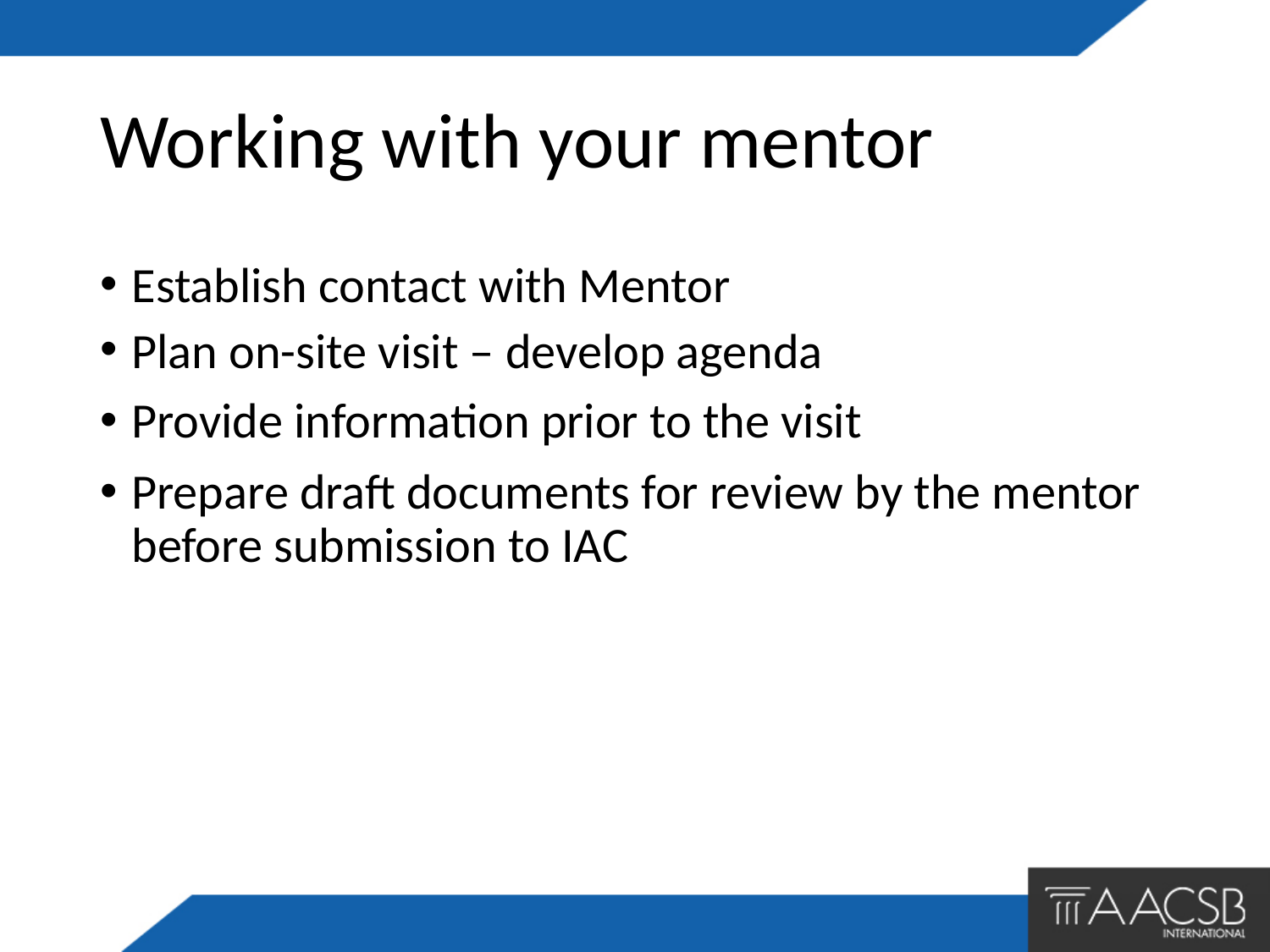

# Working with your mentor
Establish contact with Mentor
Plan on-site visit – develop agenda
Provide information prior to the visit
Prepare draft documents for review by the mentor before submission to IAC